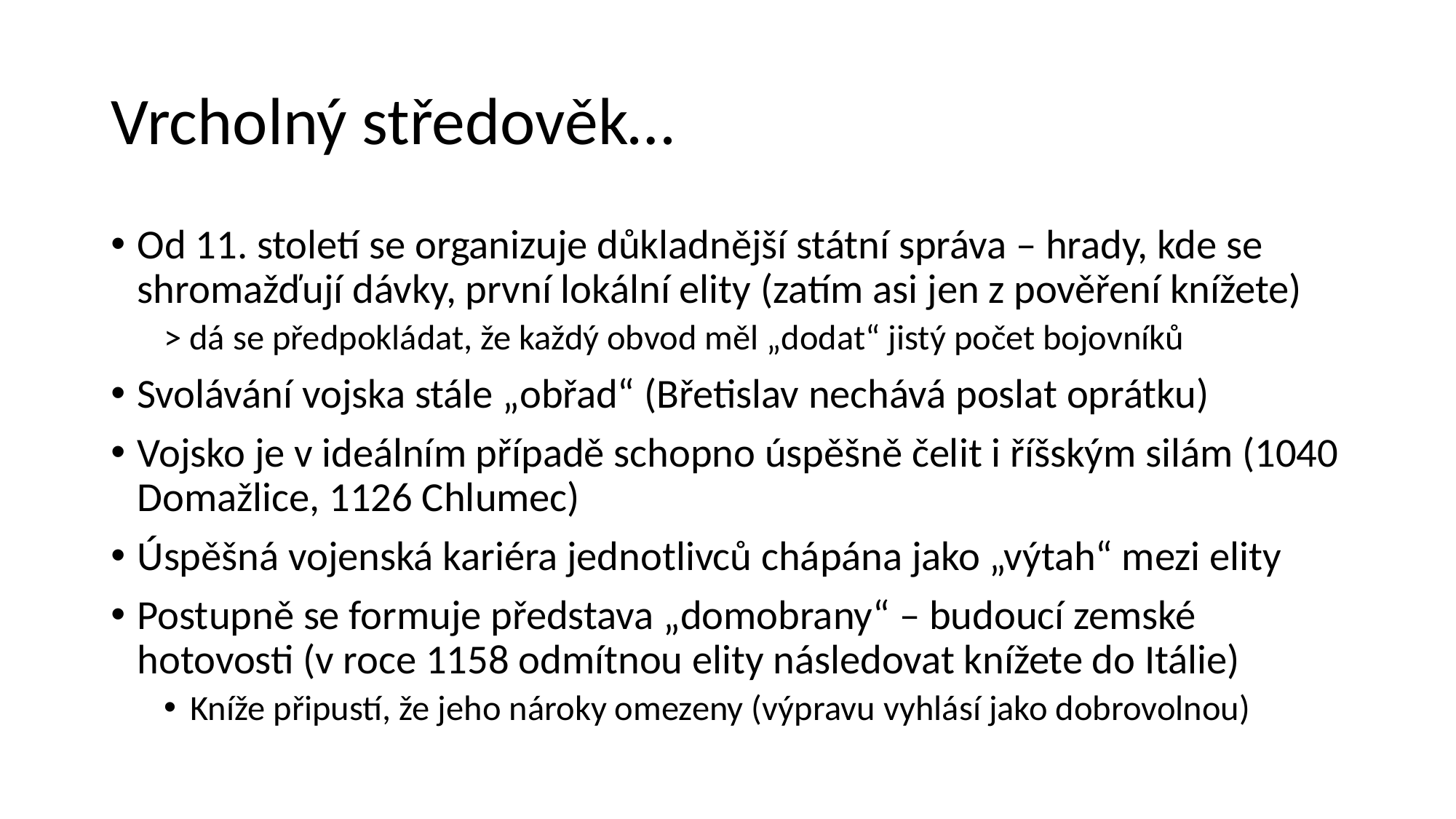

# Vrcholný středověk…
Od 11. století se organizuje důkladnější státní správa – hrady, kde se shromažďují dávky, první lokální elity (zatím asi jen z pověření knížete)
> dá se předpokládat, že každý obvod měl „dodat“ jistý počet bojovníků
Svolávání vojska stále „obřad“ (Břetislav nechává poslat oprátku)
Vojsko je v ideálním případě schopno úspěšně čelit i říšským silám (1040 Domažlice, 1126 Chlumec)
Úspěšná vojenská kariéra jednotlivců chápána jako „výtah“ mezi elity
Postupně se formuje představa „domobrany“ – budoucí zemské hotovosti (v roce 1158 odmítnou elity následovat knížete do Itálie)
Kníže připustí, že jeho nároky omezeny (výpravu vyhlásí jako dobrovolnou)